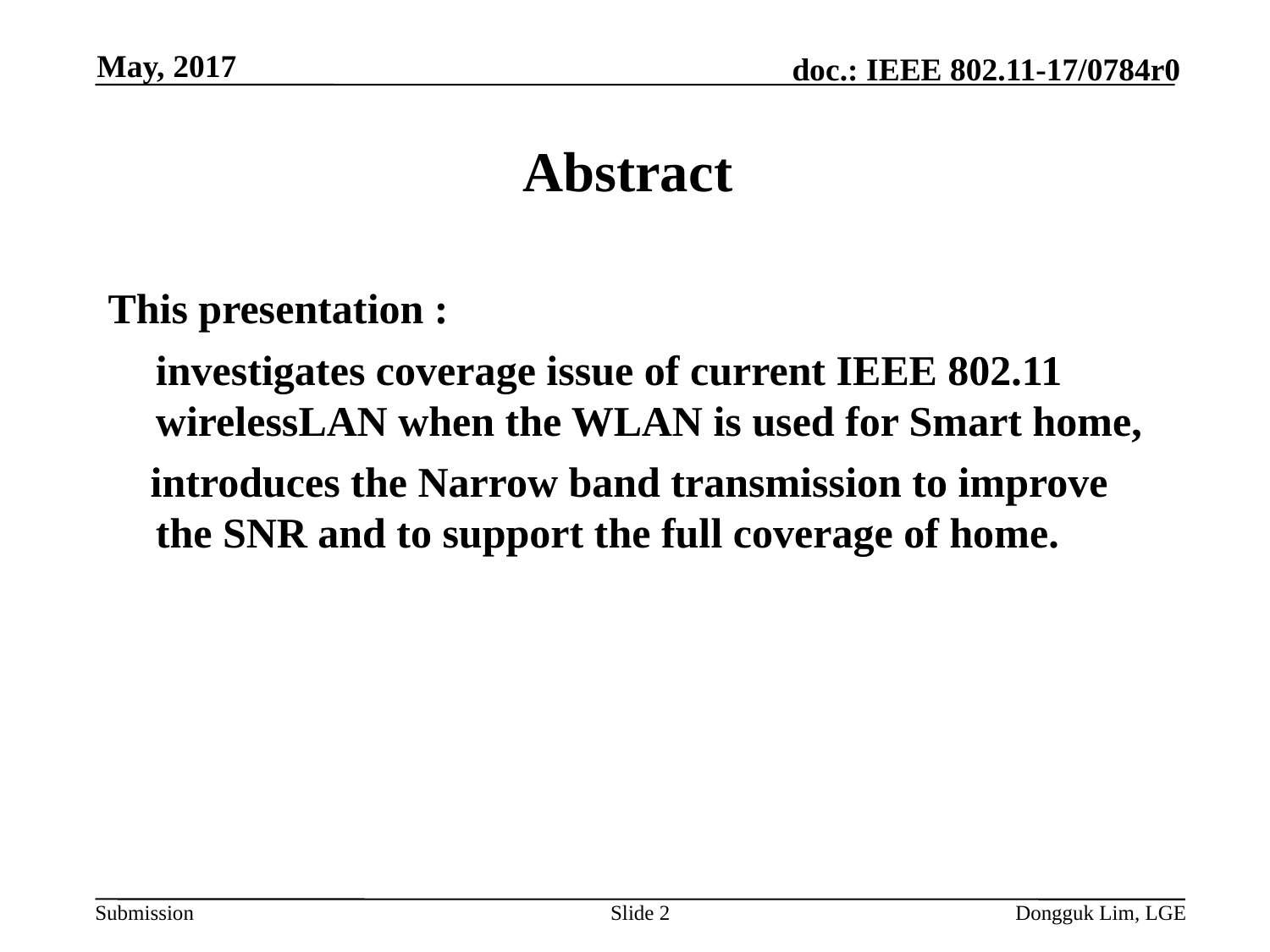

May, 2017
# Abstract
This presentation :
	investigates coverage issue of current IEEE 802.11 wirelessLAN when the WLAN is used for Smart home,
    introduces the Narrow band transmission to improve the SNR and to support the full coverage of home.

Slide 2
Dongguk Lim, LGE